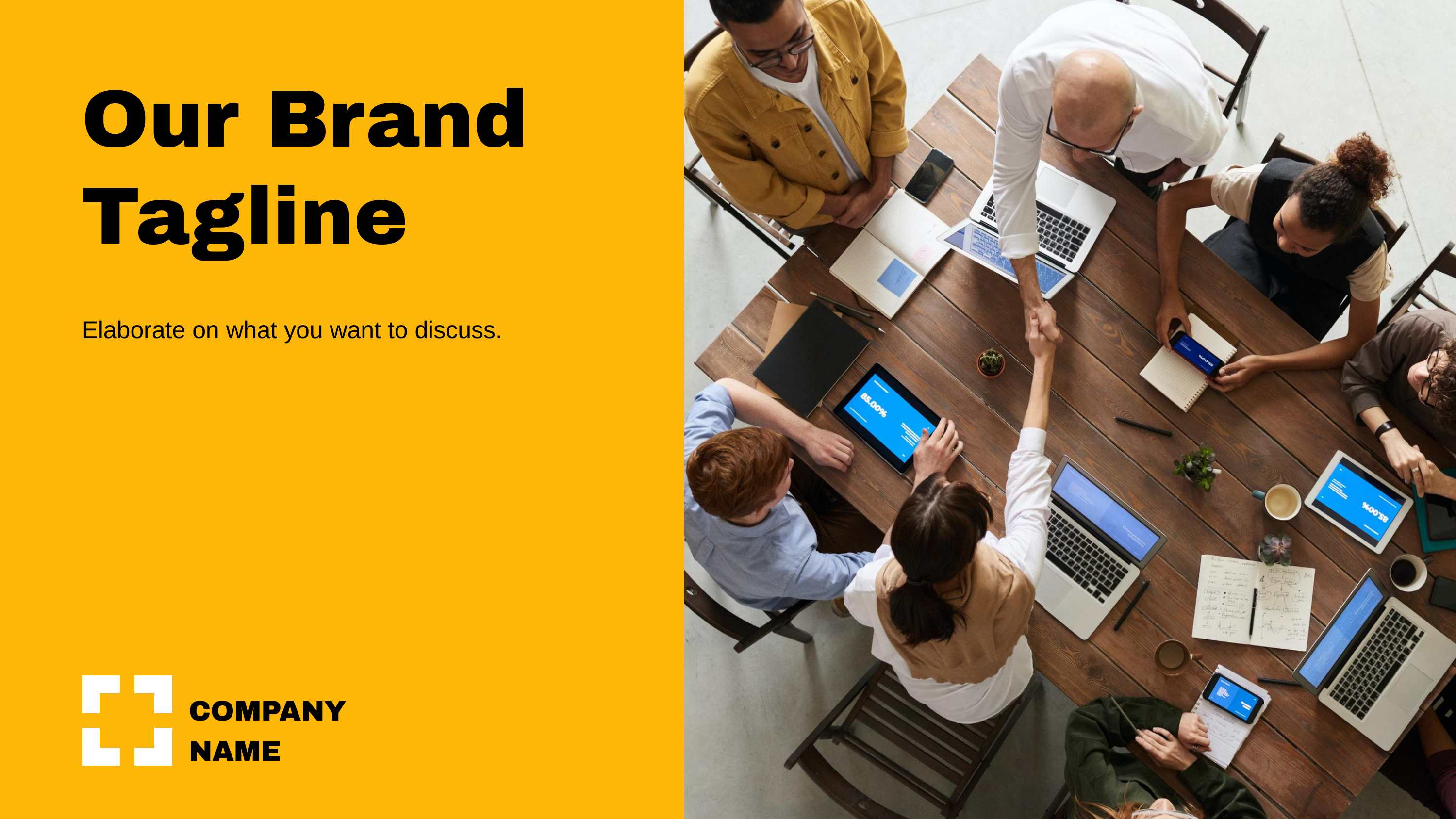

Our Brand Tagline
Elaborate on what you want to discuss.

COMPANY
NAME